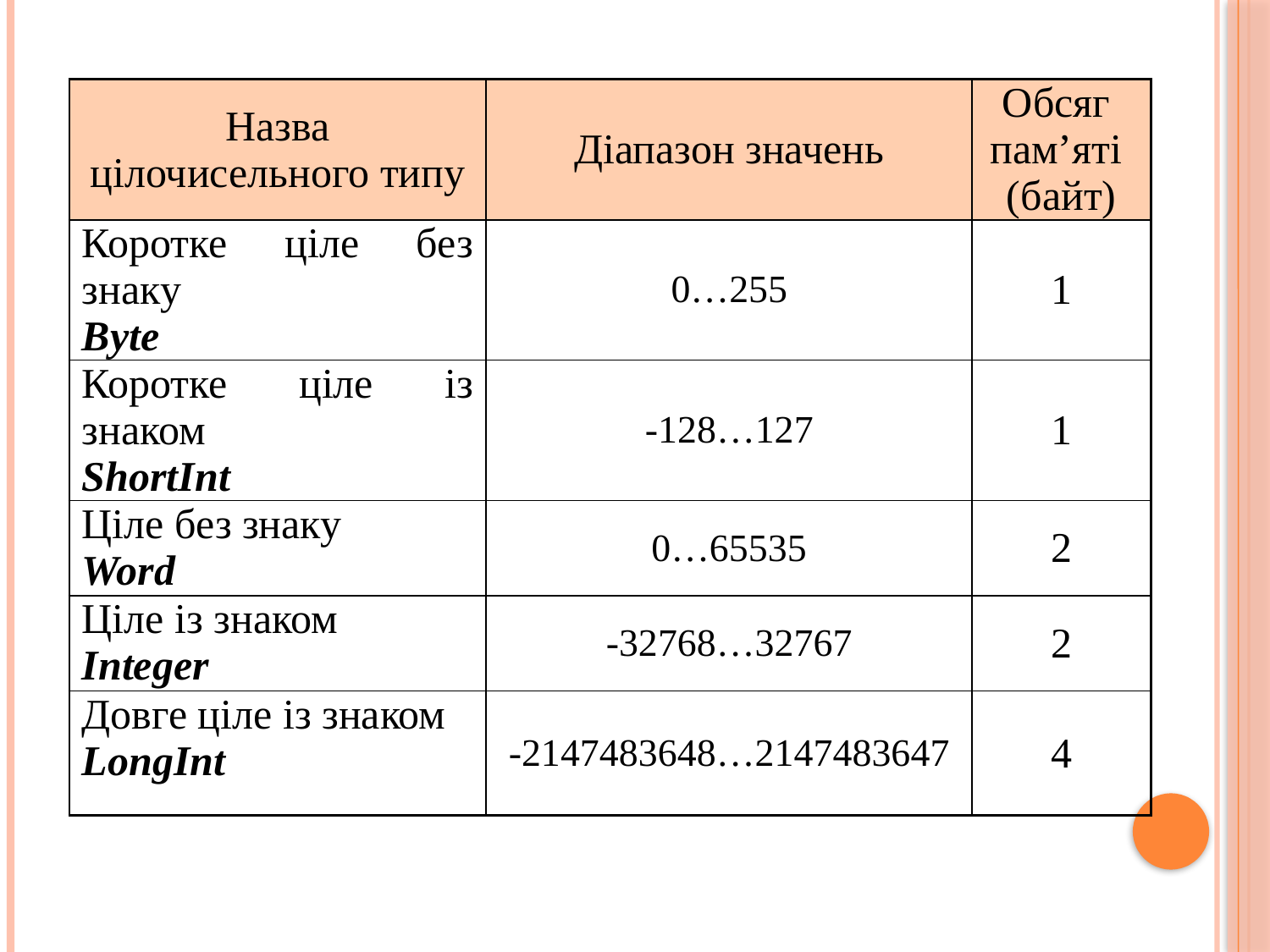

| Назва цілочисельного типу | Діапазон значень | Обсяг пам’яті (байт) |
| --- | --- | --- |
| Коротке ціле без знаку Byte | 0…255 | 1 |
| Коротке ціле із знаком ShortInt | -128…127 | 1 |
| Ціле без знаку Word | 0…65535 | 2 |
| Ціле із знаком Integer | -32768…32767 | 2 |
| Довге ціле із знаком LongInt | -2147483648…2147483647 | 4 |